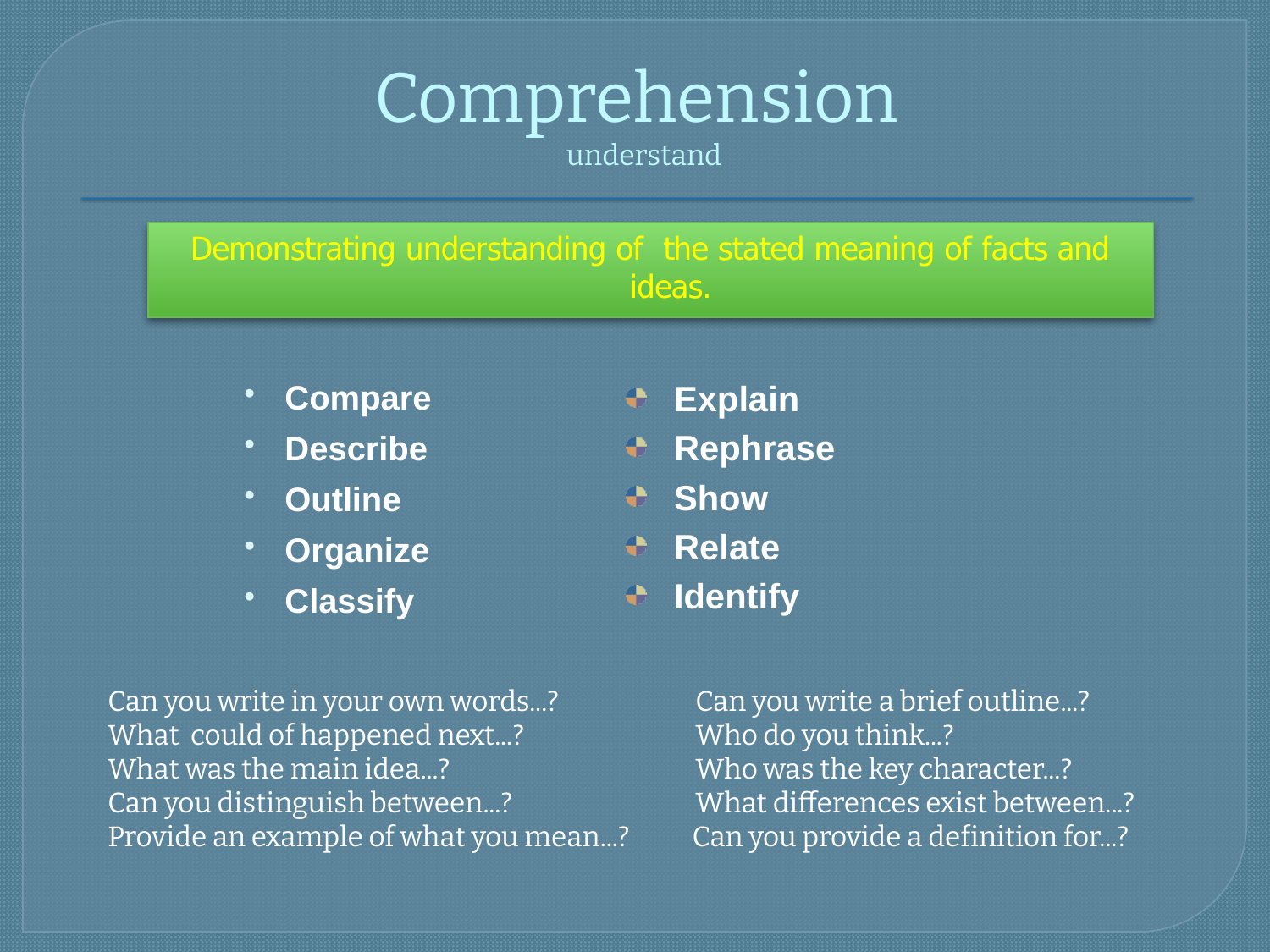

# Comprehension understand
Demonstrating understanding of  the stated meaning of facts and ideas.

Compare
Describe
Outline
Organize
Classify
Explain
Rephrase
Show
Relate
Identify

Can you write in your own words...?	              Can you write a brief outline...?
What  could of happened next...?  	              Who do you think...?
What was the main idea...?		              Who was the key character...?
Can you distinguish between...?	              What differences exist between...?
Provide an example of what you mean...?           Can you provide a definition for...?